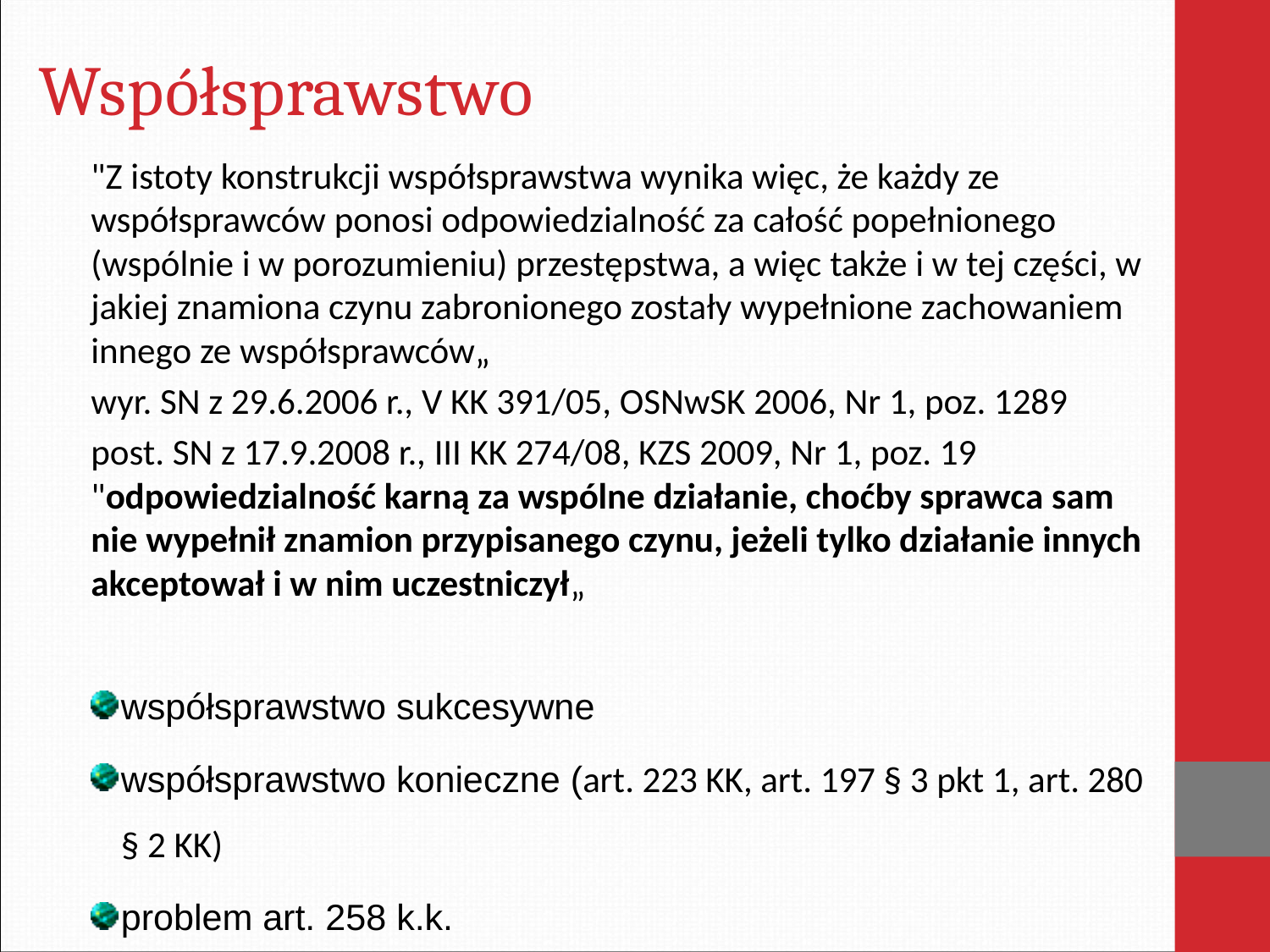

# Współsprawstwo
"Z istoty konstrukcji współsprawstwa wynika więc, że każdy ze współsprawców ponosi odpowiedzialność za całość popełnionego (wspólnie i w porozumieniu) przestępstwa, a więc także i w tej części, w jakiej znamiona czynu zabronionego zostały wypełnione zachowaniem innego ze współsprawców„
wyr. SN z 29.6.2006 r., V KK 391/05, OSNwSK 2006, Nr 1, poz. 1289
post. SN z 17.9.2008 r., III KK 274/08, KZS 2009, Nr 1, poz. 19 "odpowiedzialność karną za wspólne działanie, choćby sprawca sam nie wypełnił znamion przypisanego czynu, jeżeli tylko działanie innych akceptował i w nim uczestniczył„

współsprawstwo sukcesywne
współsprawstwo konieczne (art. 223 KK, art. 197 § 3 pkt 1, art. 280 § 2 KK)
problem art. 258 k.k.